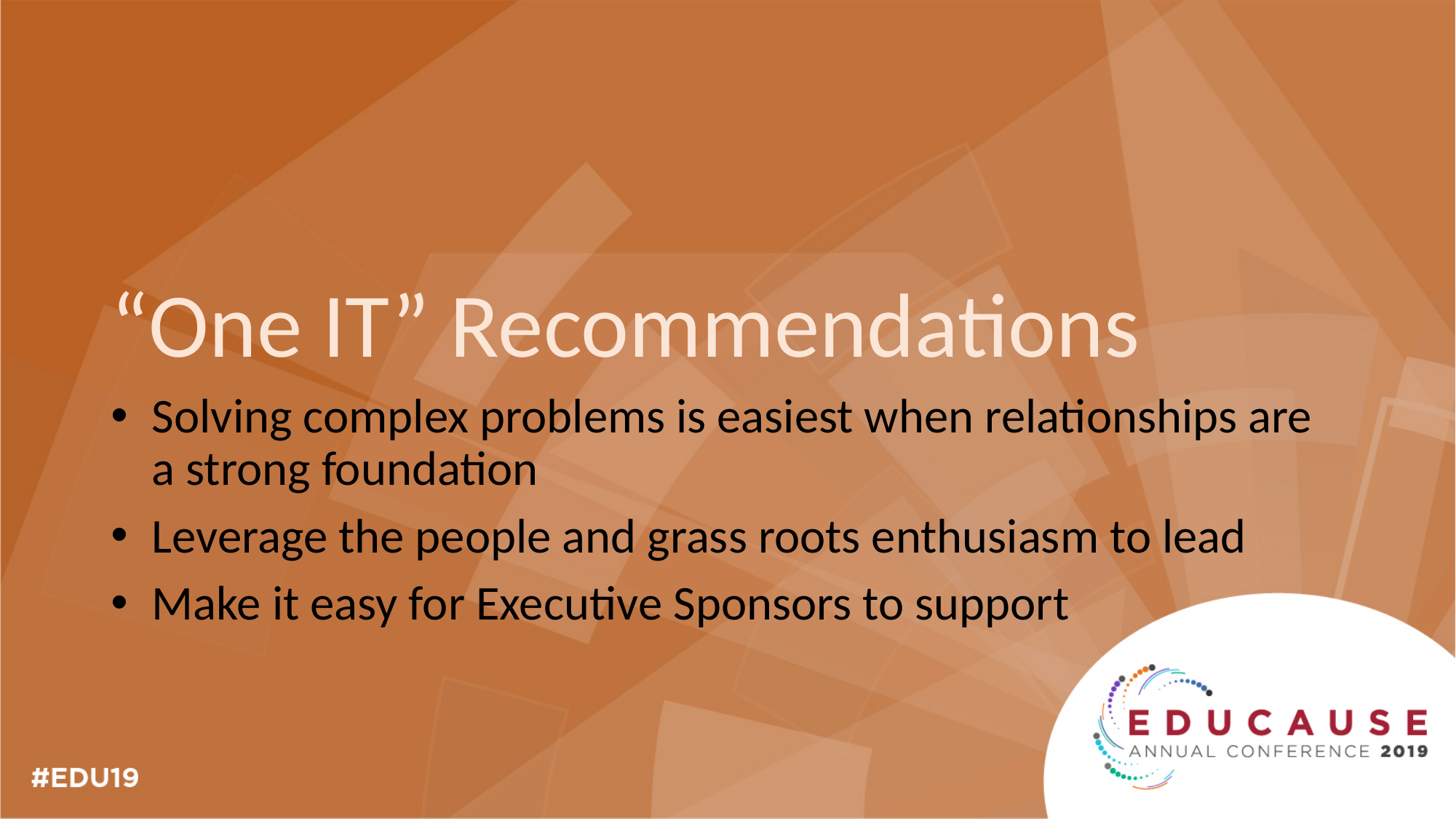

# “One IT” Recommendations
Solving complex problems is easiest when relationships are a strong foundation
Leverage the people and grass roots enthusiasm to lead
Make it easy for Executive Sponsors to support